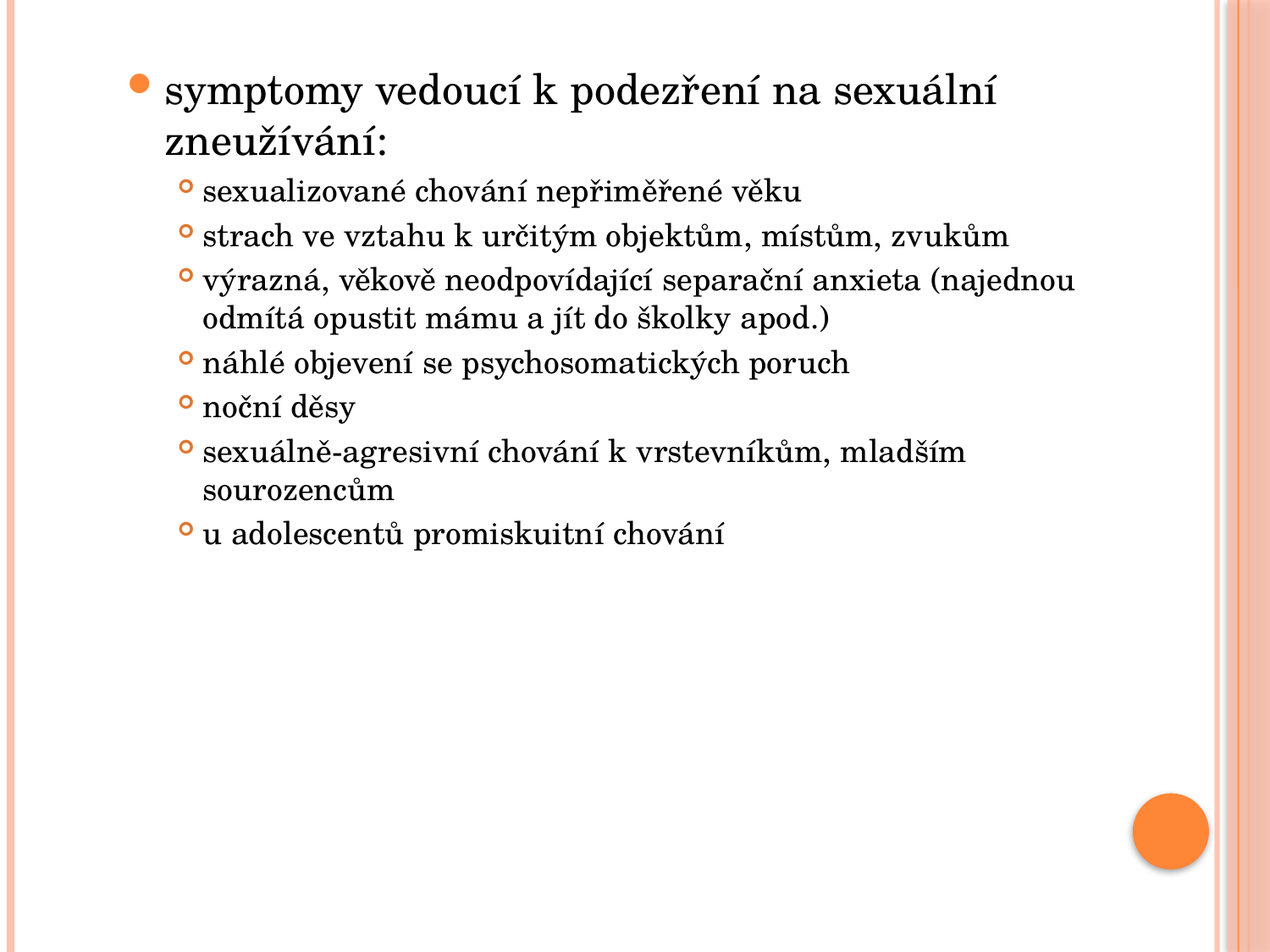

symptomy vedoucí k podezření na sexuální zneužívání:
sexualizované chování nepřiměřené věku
strach ve vztahu k určitým objektům, místům, zvukům
výrazná, věkově neodpovídající separační anxieta (najednou odmítá opustit mámu a jít do školky apod.)
náhlé objevení se psychosomatických poruch
noční děsy
sexuálně-agresivní chování k vrstevníkům, mladším sourozencům
u adolescentů promiskuitní chování